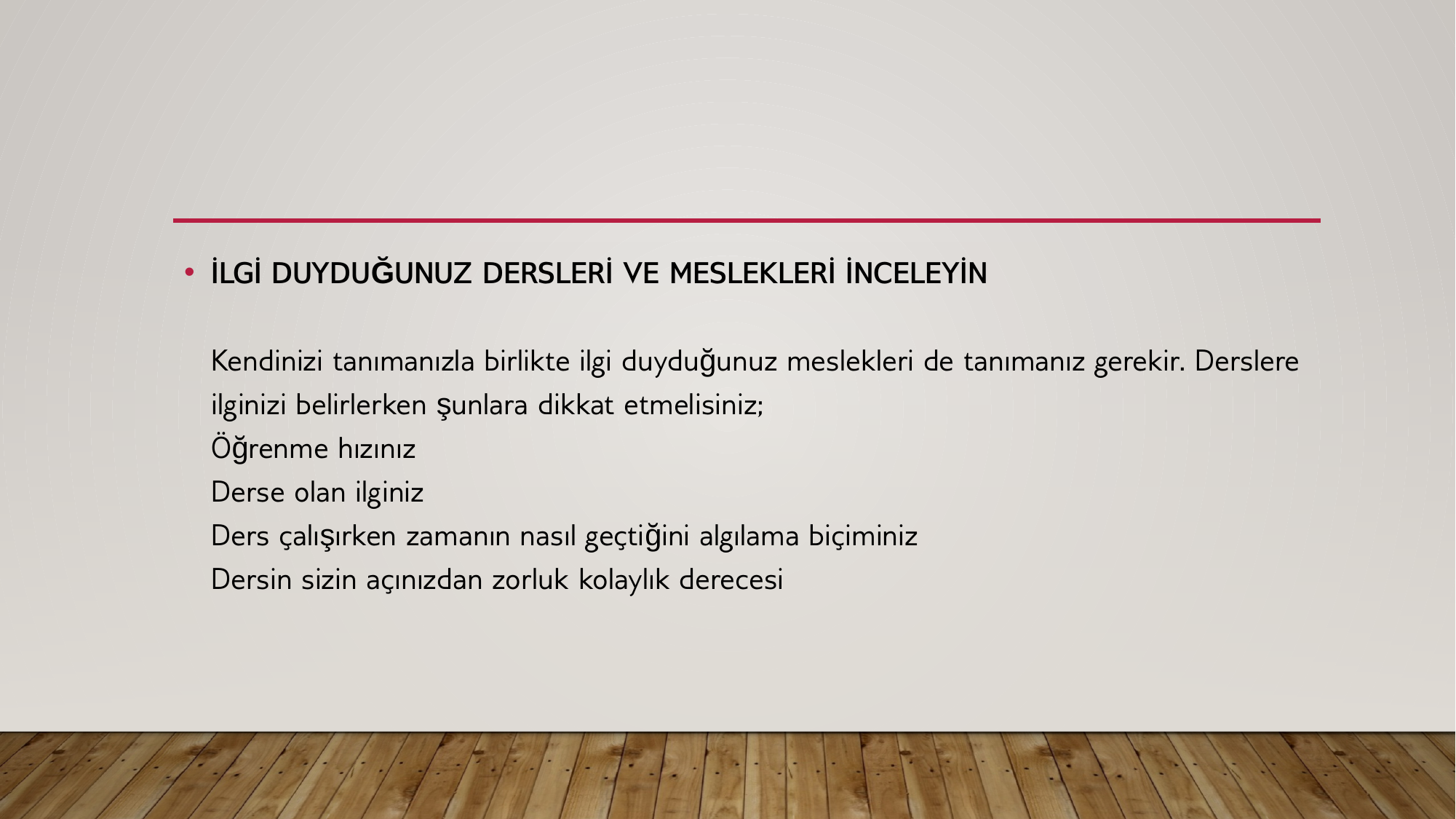

#
İLGİ DUYDUĞUNUZ DERSLERİ VE MESLEKLERİ İNCELEYİN
Kendinizi tanımanızla birlikte ilgi duyduğunuz meslekleri de tanımanız gerekir. Derslere ilginizi belirlerken şunlara dikkat etmelisiniz;
Öğrenme hızınız
Derse olan ilginiz
Ders çalışırken zamanın nasıl geçtiğini algılama biçiminiz
Dersin sizin açınızdan zorluk kolaylık derecesi